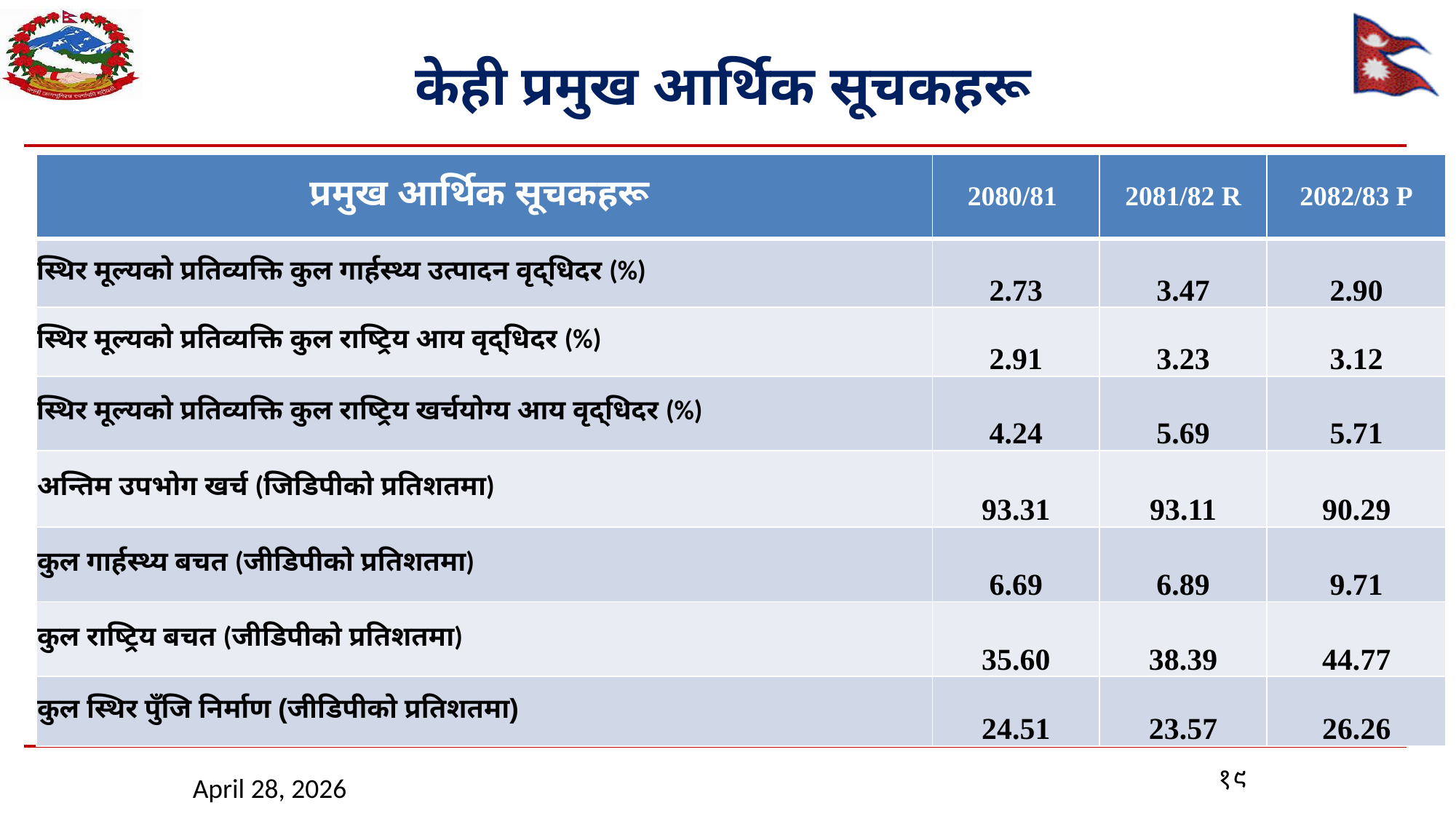

# केही प्रमुख आर्थिक सूचकहरू
| प्रमुख आर्थिक सूचकहरू | 2080/81 | 2081/82 R | 2082/83 P |
| --- | --- | --- | --- |
| स्थिर मूल्यको प्रतिव्यक्ति कुल गार्हस्थ्य उत्पादन वृद्धिदर (%) | 2.73 | 3.47 | 2.90 |
| स्थिर मूल्यको प्रतिव्यक्ति कुल राष्ट्रिय आय वृद्धिदर (%) | 2.91 | 3.23 | 3.12 |
| स्थिर मूल्यको प्रतिव्यक्ति कुल राष्ट्रिय खर्चयोग्य आय वृद्धिदर (%) | 4.24 | 5.69 | 5.71 |
| अन्तिम उपभोग खर्च (जिडिपीको प्रतिशतमा) | 93.31 | 93.11 | 90.29 |
| कुल गार्हस्थ्य बचत (जीडिपीको प्रतिशतमा) | 6.69 | 6.89 | 9.71 |
| कुल राष्ट्रिय बचत (जीडिपीको प्रतिशतमा) | 35.60 | 38.39 | 44.77 |
| कुल स्थिर पुँजि निर्माण (जीडिपीको प्रतिशतमा) | 24.51 | 23.57 | 26.26 |
१९
April 28, 2026